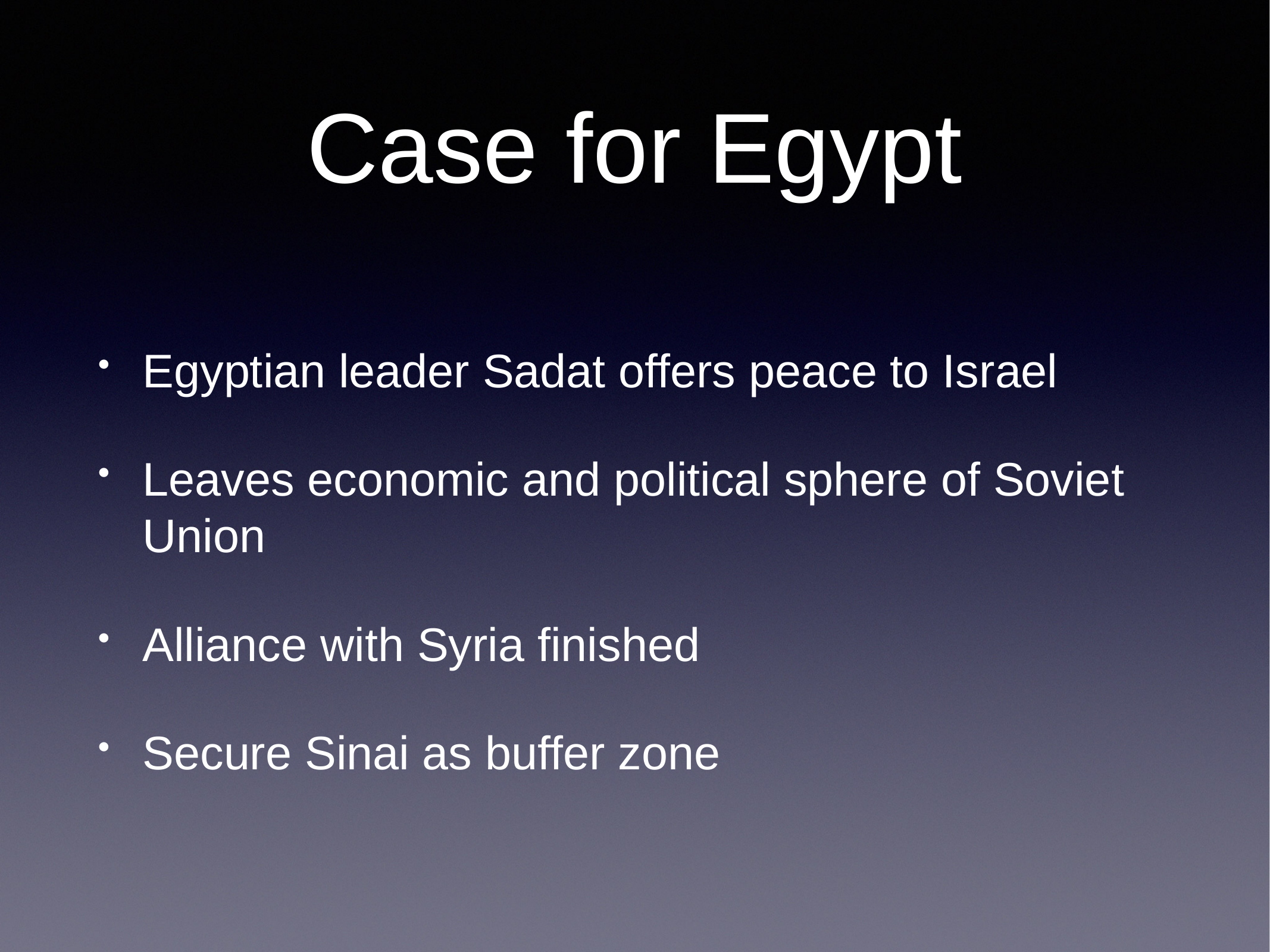

# Case for Egypt
Egyptian leader Sadat offers peace to Israel
Leaves economic and political sphere of Soviet Union
Alliance with Syria finished
Secure Sinai as buffer zone